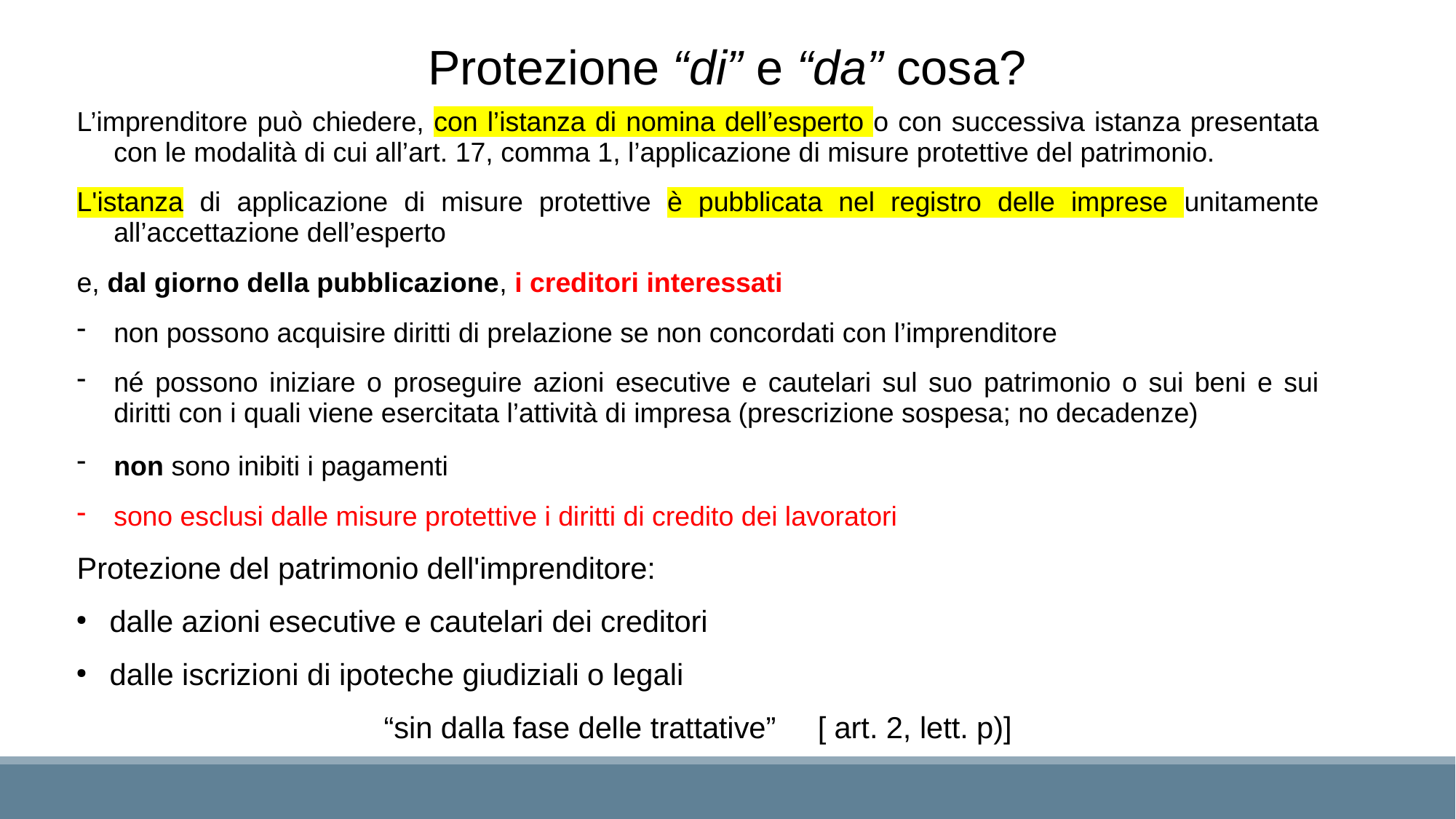

Protezione “di” e “da” cosa?
L’imprenditore può chiedere, con l’istanza di nomina dell’esperto o con successiva istanza presentata con le modalità di cui all’art. 17, comma 1, l’applicazione di misure protettive del patrimonio.
L'istanza di applicazione di misure protettive è pubblicata nel registro delle imprese unitamente all’accettazione dell’esperto
e, dal giorno della pubblicazione, i creditori interessati
non possono acquisire diritti di prelazione se non concordati con l’imprenditore
né possono iniziare o proseguire azioni esecutive e cautelari sul suo patrimonio o sui beni e sui diritti con i quali viene esercitata l’attività di impresa (prescrizione sospesa; no decadenze)
non sono inibiti i pagamenti
sono esclusi dalle misure protettive i diritti di credito dei lavoratori
Protezione del patrimonio dell'imprenditore:
dalle azioni esecutive e cautelari dei creditori
dalle iscrizioni di ipoteche giudiziali o legali
“sin dalla fase delle trattative”     [ art. 2, lett. p)]